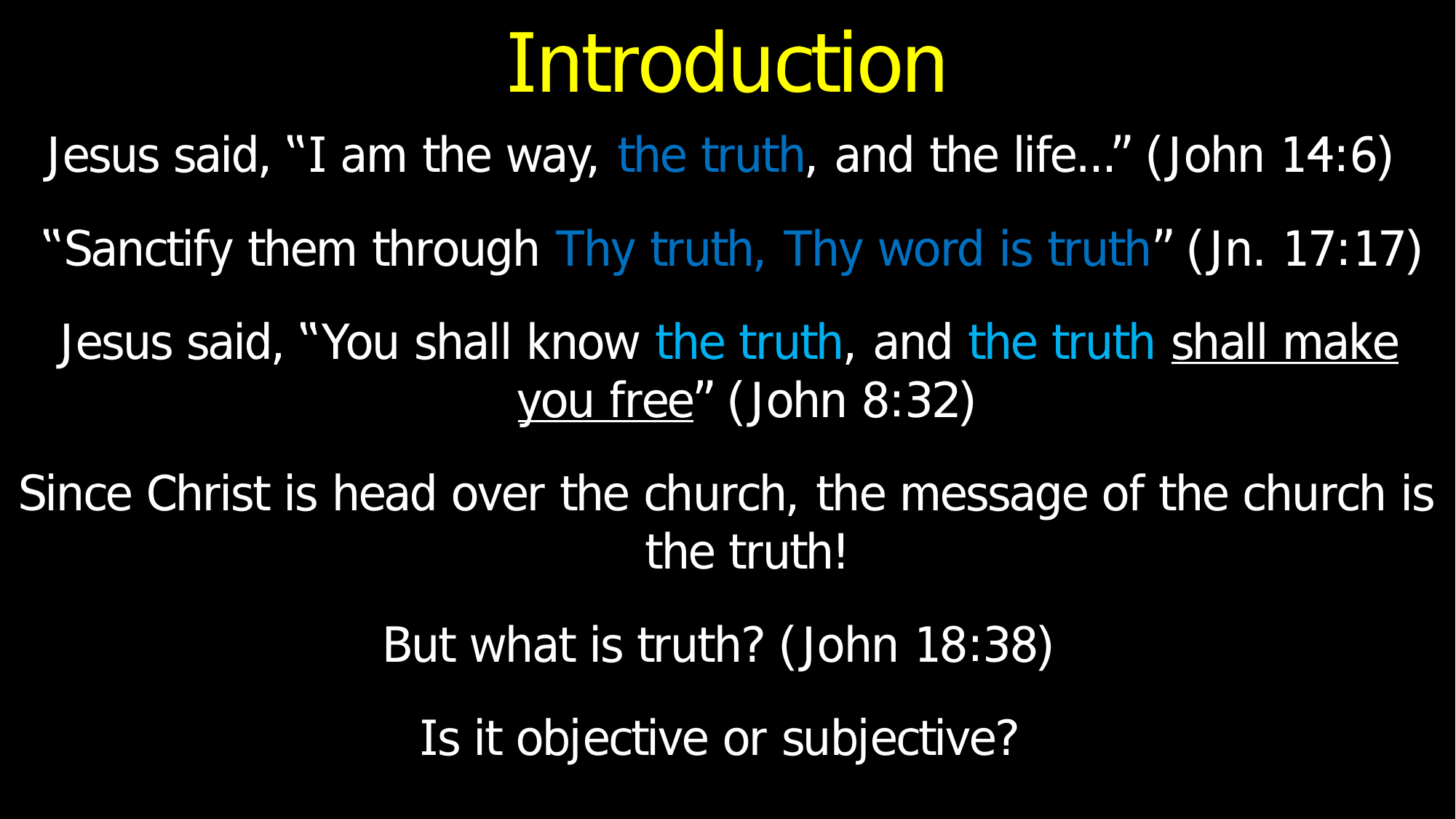

# Introduction
Jesus said, “I am the way, the truth, and the life…” (John 14:6)

 “Sanctify them through Thy truth, Thy word is truth” (Jn. 17:17)

Jesus said, “You shall know the truth, and the truth shall make you free” (John 8:32)

Since Christ is head over the church, the message of the church is the truth!

But what is truth? (John 18:38)

Is it objective or subjective?